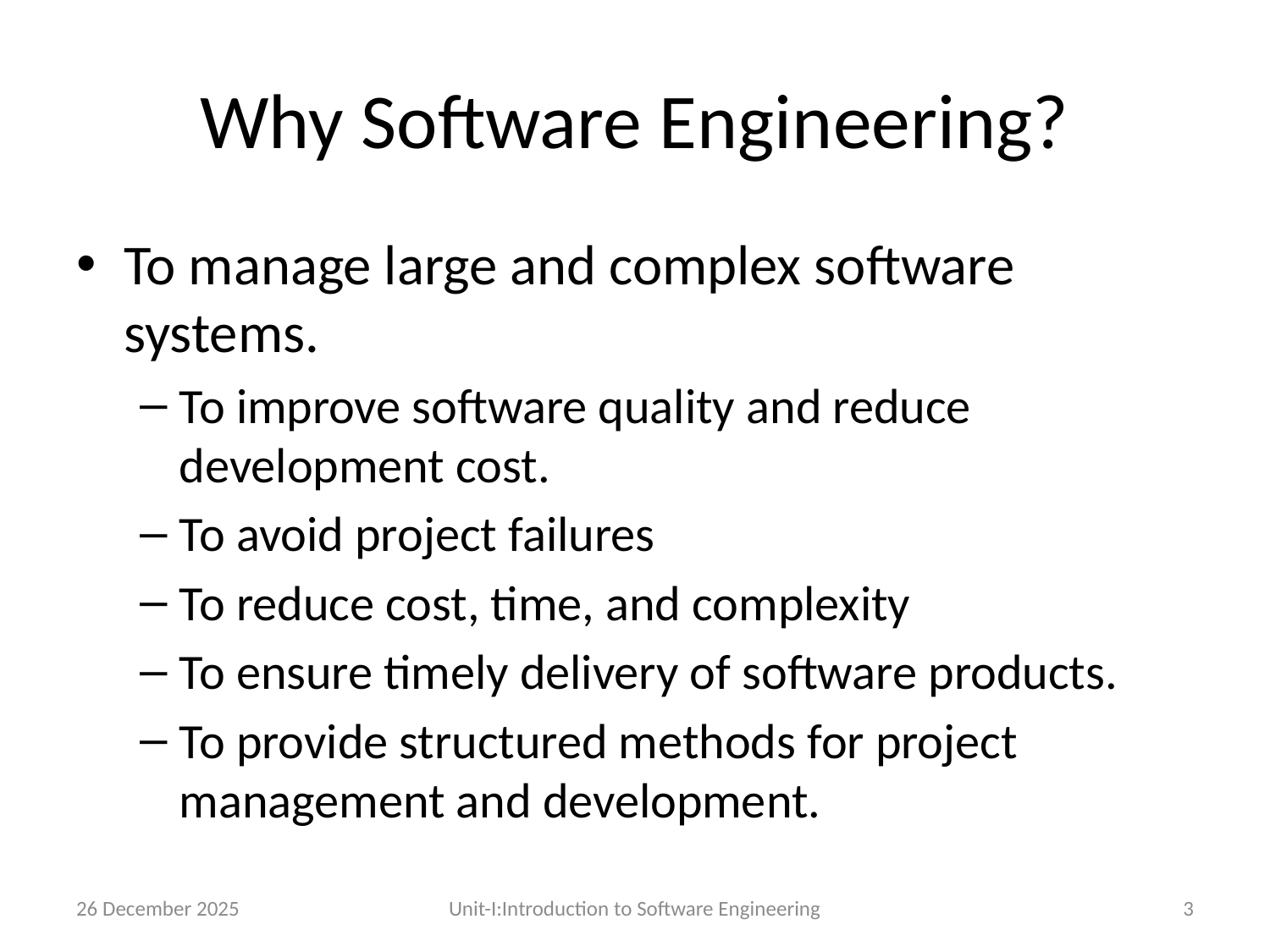

# Why Software Engineering?
To manage large and complex software systems.
To improve software quality and reduce development cost.
To avoid project failures
To reduce cost, time, and complexity
To ensure timely delivery of software products.
To provide structured methods for project management and development.
26 December 2025
Unit-I:Introduction to Software Engineering
3